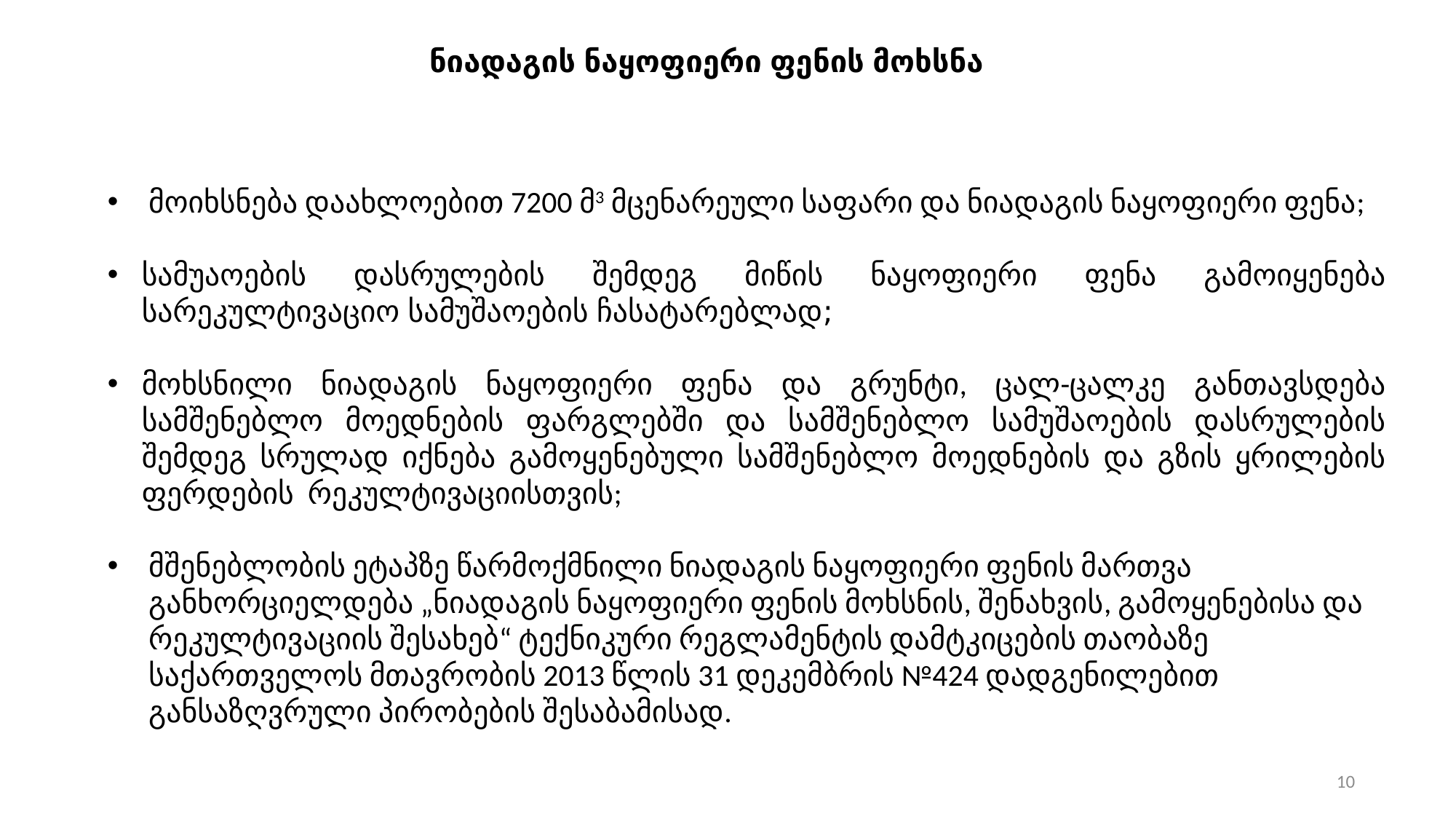

ნიადაგის ნაყოფიერი ფენის მოხსნა

მოიხსნება დაახლოებით 7200 მ3 მცენარეული საფარი და ნიადაგის ნაყოფიერი ფენა;

სამუაოების დასრულების შემდეგ მიწის ნაყოფიერი ფენა გამოიყენება სარეკულტივაციო სამუშაოების ჩასატარებლად;

მოხსნილი ნიადაგის ნაყოფიერი ფენა და გრუნტი, ცალ-ცალკე განთავსდება სამშენებლო მოედნების ფარგლებში და სამშენებლო სამუშაოების დასრულების შემდეგ სრულად იქნება გამოყენებული სამშენებლო მოედნების და გზის ყრილების ფერდების  რეკულტივაციისთვის;

მშენებლობის ეტაპზე წარმოქმნილი ნიადაგის ნაყოფიერი ფენის მართვა განხორციელდება „ნიადაგის ნაყოფიერი ფენის მოხსნის, შენახვის, გამოყენებისა და რეკულტივაციის შესახებ“ ტექნიკური რეგლამენტის დამტკიცების თაობაზე საქართველოს მთავრობის 2013 წლის 31 დეკემბრის №424 დადგენილებით განსაზღვრული პირობების შესაბამისად.

10